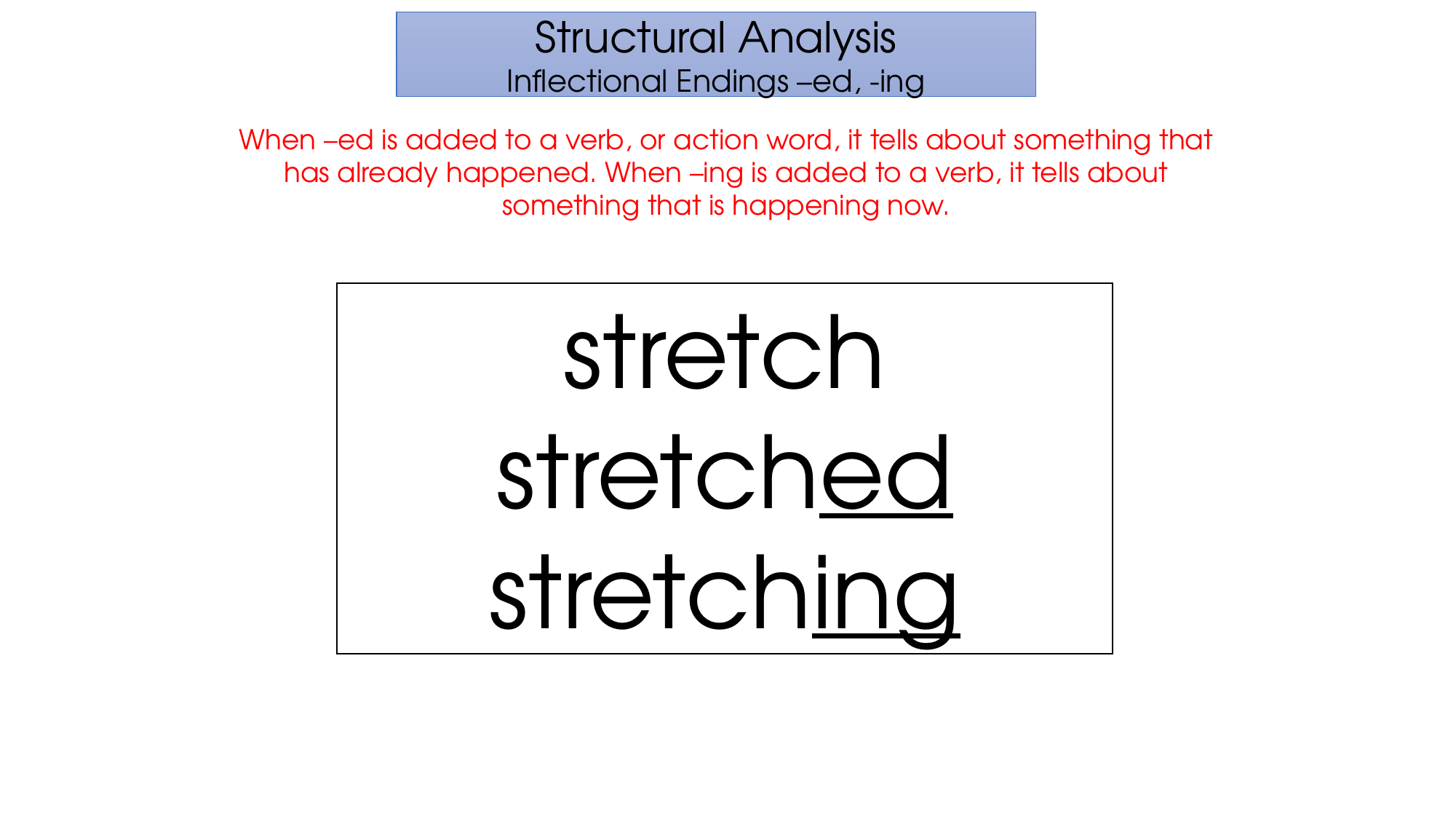

Structural Analysis
Inflectional Endings –ed, -ing
When –ed is added to a verb, or action word, it tells about something that has already happened. When –ing is added to a verb, it tells about something that is happening now.
stretch
stretched
stretching